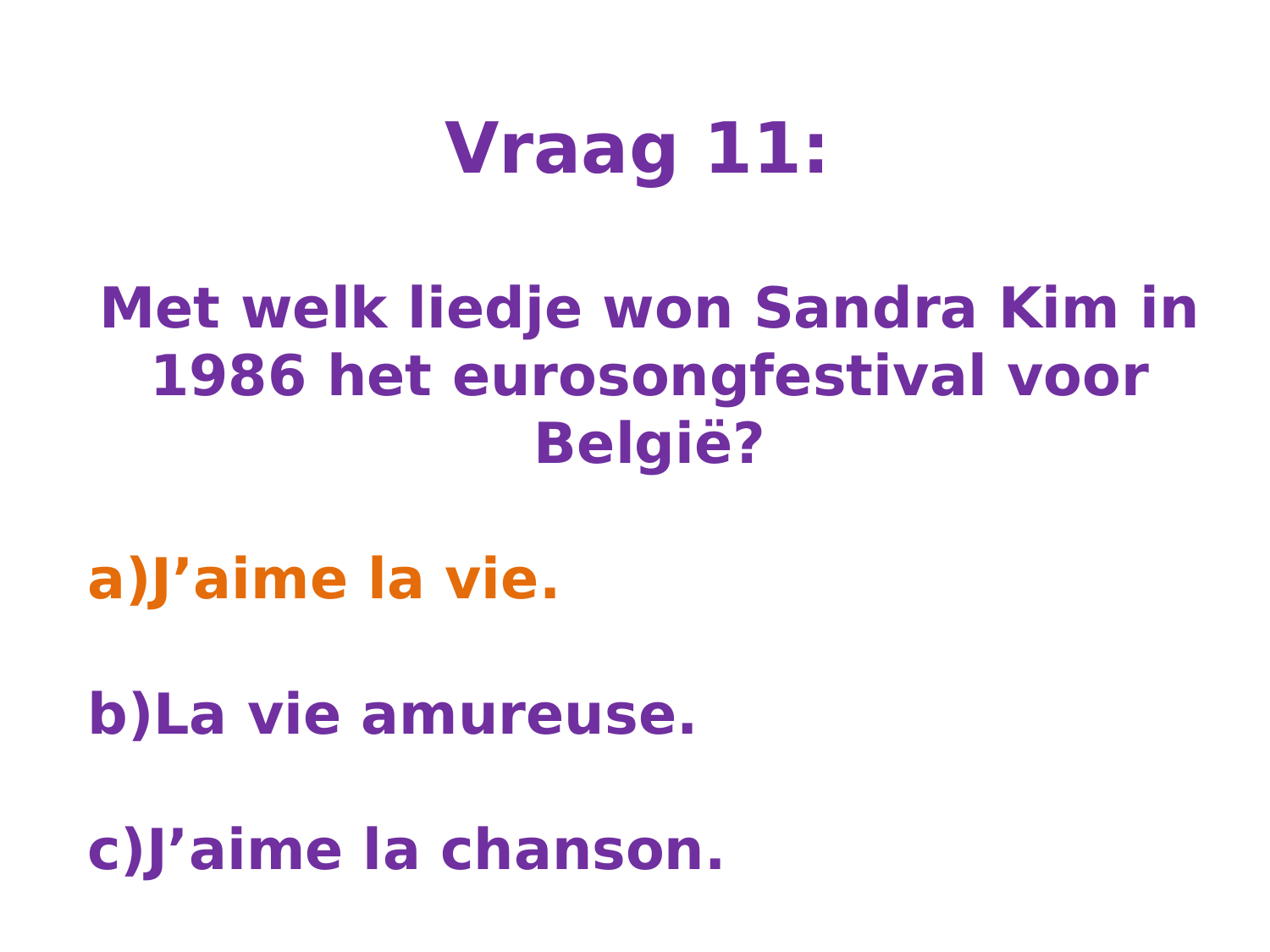

Vraag 11:

Met welk liedje won Sandra Kim in 1986 het eurosongfestival voor België?

a)J’aime la vie.

b)La vie amureuse.

c)J’aime la chanson.